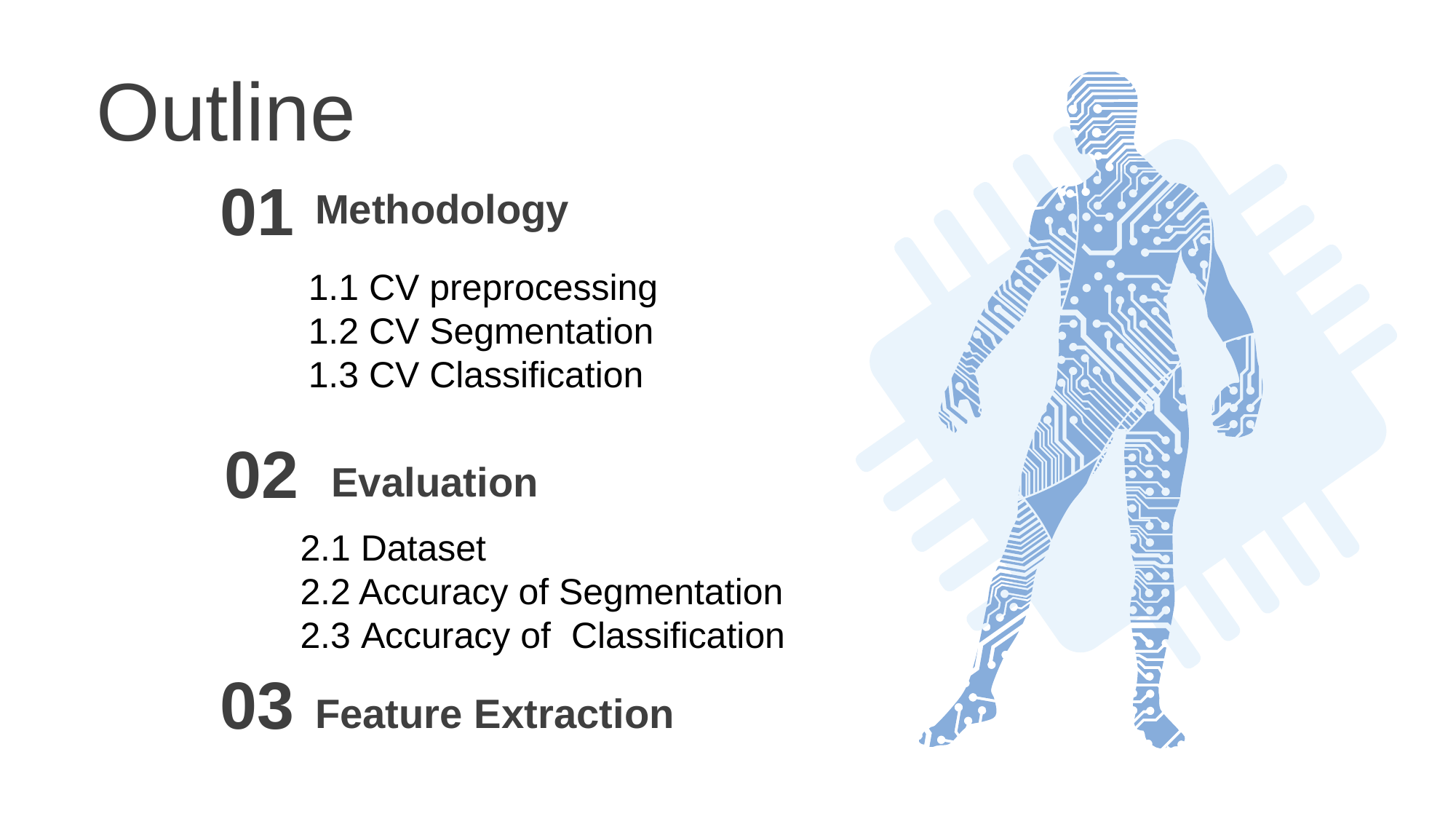

Outline

01
Methodology
1.1 CV preprocessing
1.2 CV Segmentation
1.3 CV Classification
02
Evaluation
2.1 Dataset
2.2 Accuracy of Segmentation
2.3 Accuracy of  Classification
03
Feature Extraction